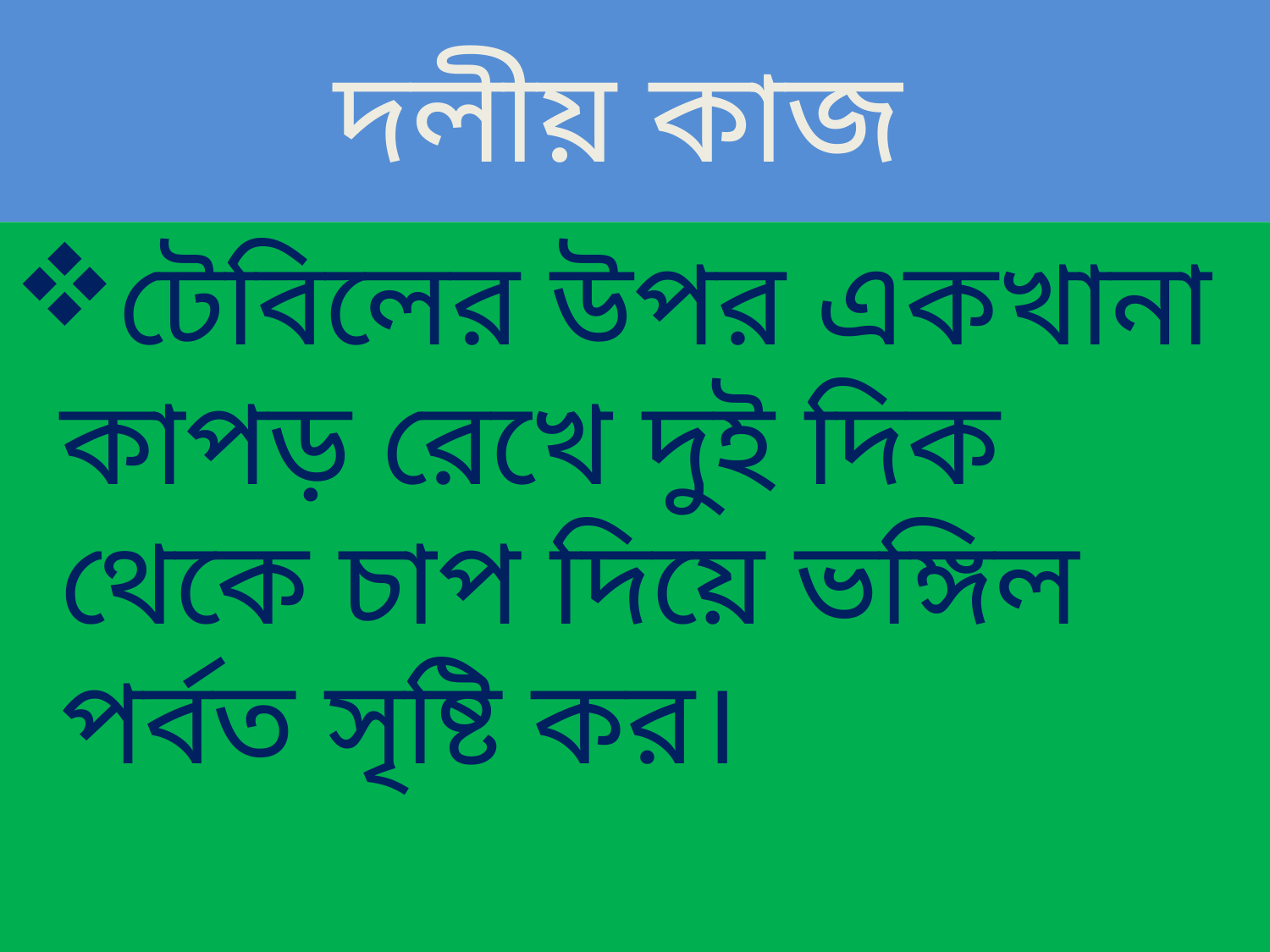

# দলীয় কাজ
টেবিলের উপর একখানা কাপড় রেখে দুই দিক থেকে চাপ দিয়ে ভঙ্গিল পর্বত সৃষ্টি কর।